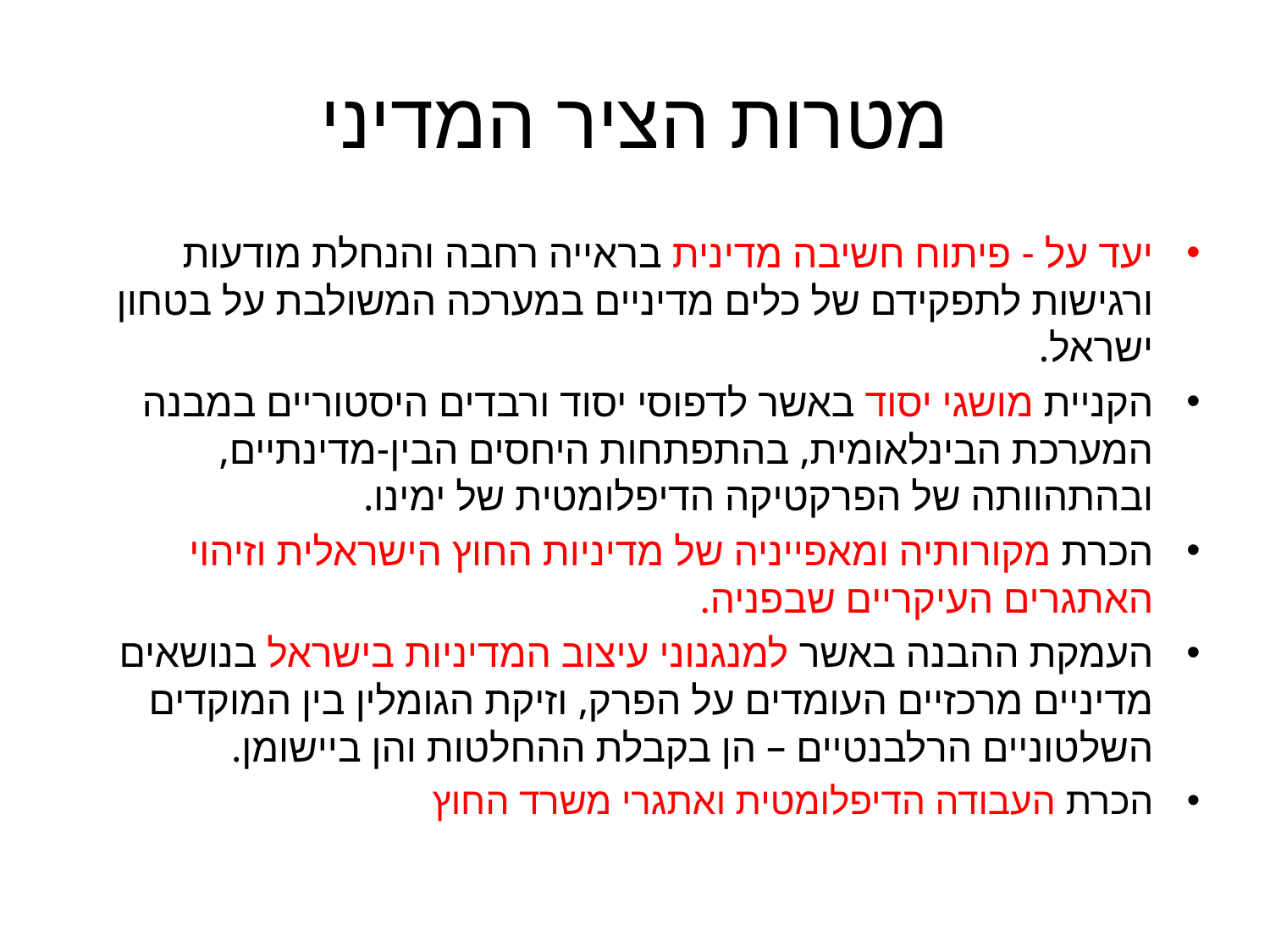

# מטרות הציר המדיני
יעד על - פיתוח חשיבה מדינית בראייה רחבה והנחלת מודעות ורגישות לתפקידם של כלים מדיניים במערכה המשולבת על בטחון ישראל.
הקניית מושגי יסוד באשר לדפוסי יסוד ורבדים היסטוריים במבנה המערכת הבינלאומית, בהתפתחות היחסים הבין-מדינתיים, ובהתהוותה של הפרקטיקה הדיפלומטית של ימינו.
הכרת מקורותיה ומאפייניה של מדיניות החוץ הישראלית וזיהוי האתגרים העיקריים שבפניה.
העמקת ההבנה באשר למנגנוני עיצוב המדיניות בישראל בנושאים מדיניים מרכזיים העומדים על הפרק, וזיקת הגומלין בין המוקדים השלטוניים הרלבנטיים – הן בקבלת ההחלטות והן ביישומן.
הכרת העבודה הדיפלומטית ואתגרי משרד החוץ